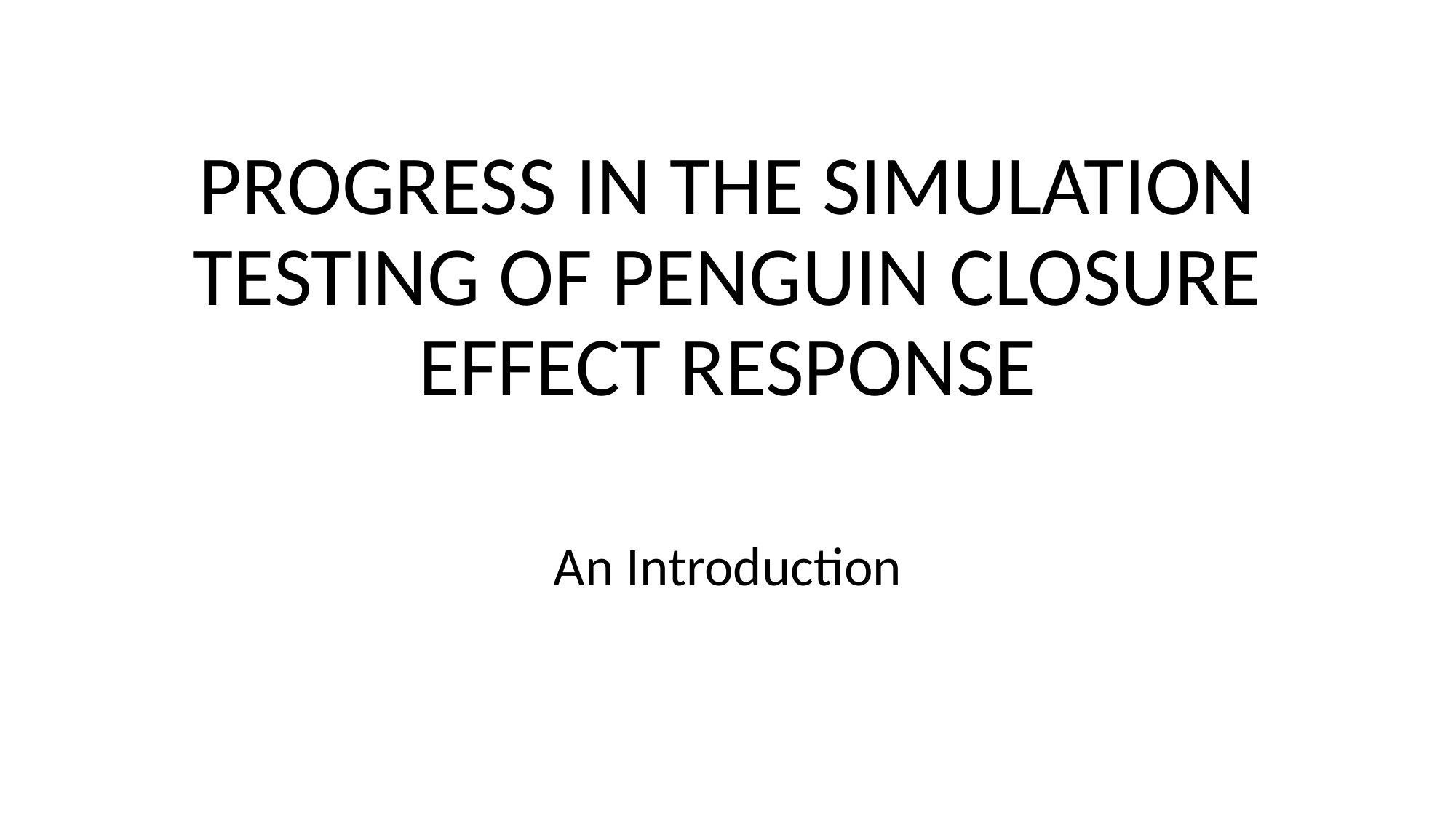

# PROGRESS IN THE SIMULATION TESTING OF PENGUIN CLOSURE EFFECT RESPONSE
An Introduction